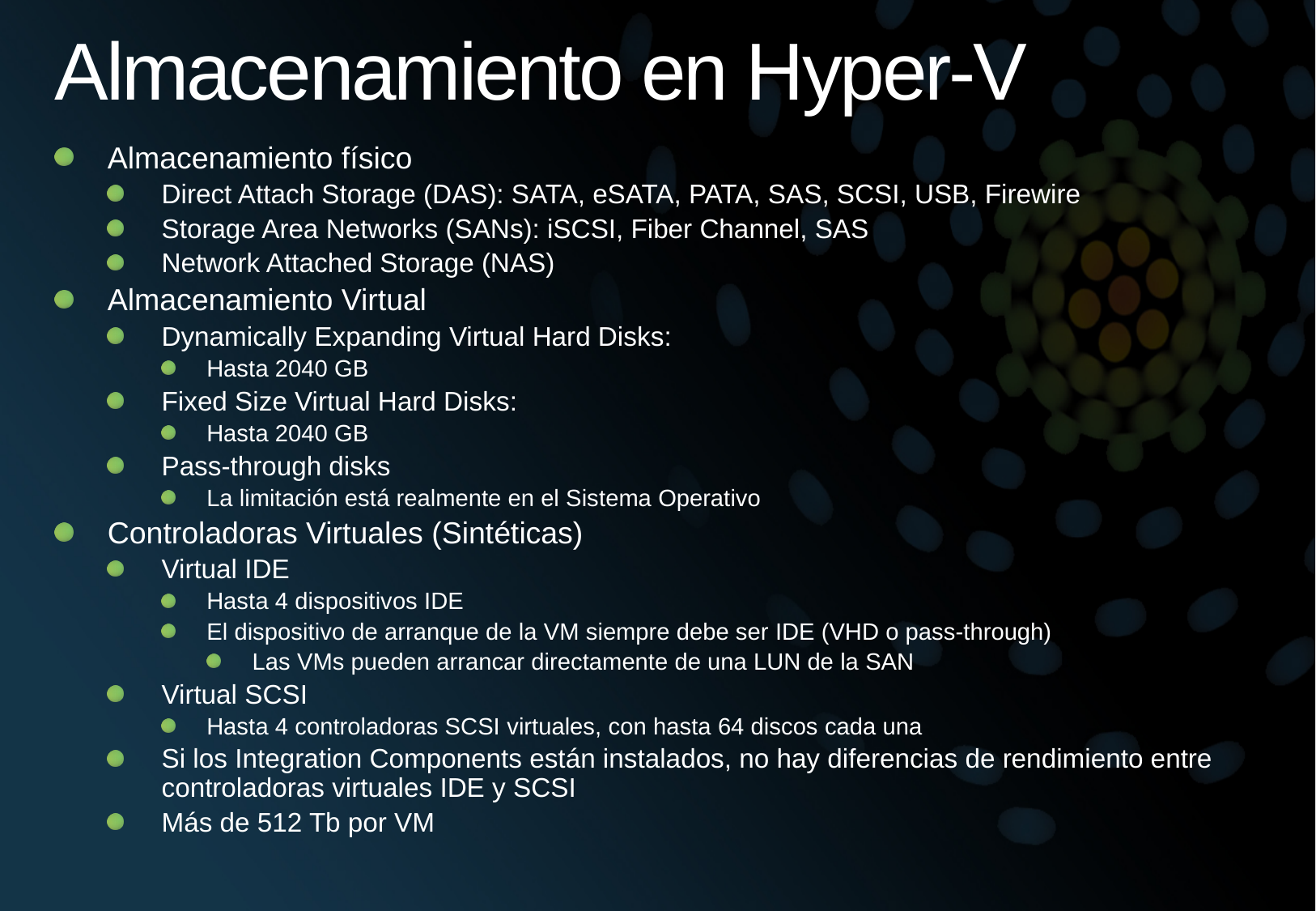

# Almacenamiento en Hyper-V
Almacenamiento físico
Direct Attach Storage (DAS): SATA, eSATA, PATA, SAS, SCSI, USB, Firewire
Storage Area Networks (SANs): iSCSI, Fiber Channel, SAS
Network Attached Storage (NAS)
Almacenamiento Virtual
Dynamically Expanding Virtual Hard Disks:
Hasta 2040 GB
Fixed Size Virtual Hard Disks:
Hasta 2040 GB
Pass-through disks
La limitación está realmente en el Sistema Operativo
Controladoras Virtuales (Sintéticas)
Virtual IDE
Hasta 4 dispositivos IDE
El dispositivo de arranque de la VM siempre debe ser IDE (VHD o pass-through)
Las VMs pueden arrancar directamente de una LUN de la SAN
Virtual SCSI
Hasta 4 controladoras SCSI virtuales, con hasta 64 discos cada una
Si los Integration Components están instalados, no hay diferencias de rendimiento entre controladoras virtuales IDE y SCSI
Más de 512 Tb por VM